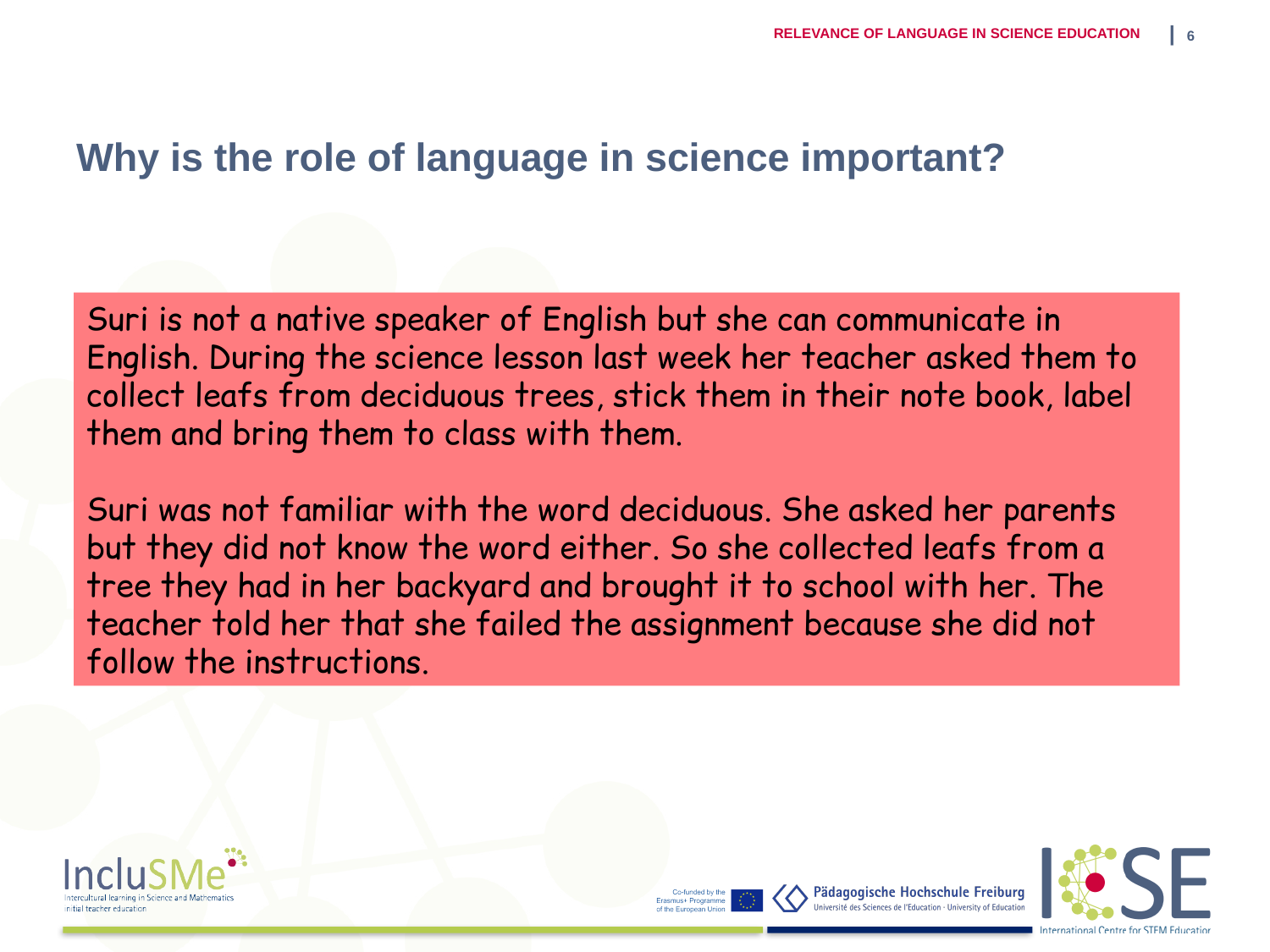

|  6
RELEVANCE OF LANGUAGE IN SCIENCE EDUCATION
# Why is the role of language in science important?
Suri is not a native speaker of English but she can communicate in English. During the science lesson last week her teacher asked them to collect leafs from deciduous trees, stick them in their note book, label them and bring them to class with them.

Suri was not familiar with the word deciduous. She asked her parents but they did not know the word either. So she collected leafs from a tree they had in her backyard and brought it to school with her. The teacher told her that she failed the assignment because she did not follow the instructions.